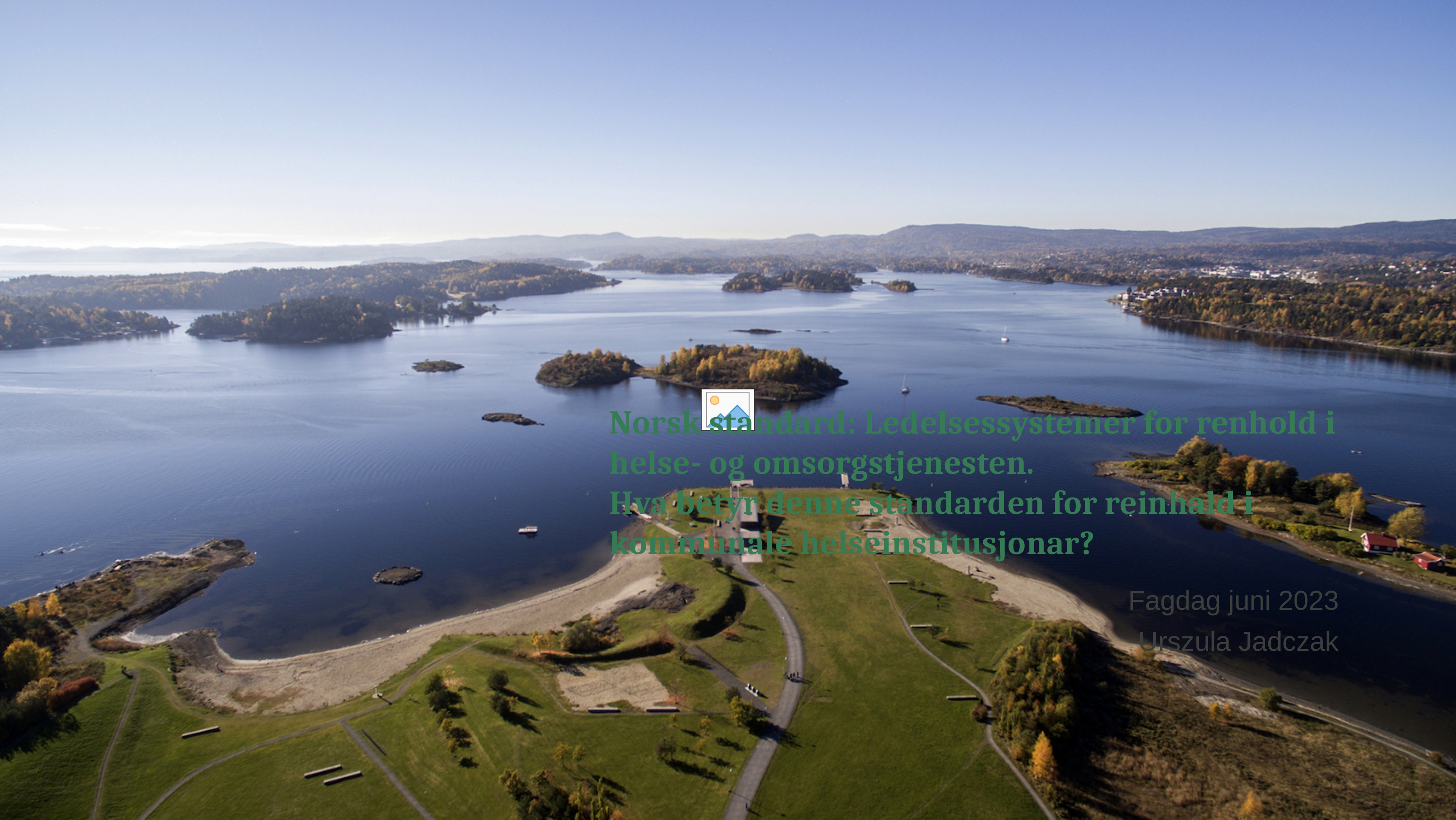

# Norsk standard: Ledelsessystemer for renhold i helse- og omsorgstjenesten. Hva betyr denne standarden for reinhald i kommunale helseinstitusjonar?
Fagdag juni 2023
Urszula Jadczak